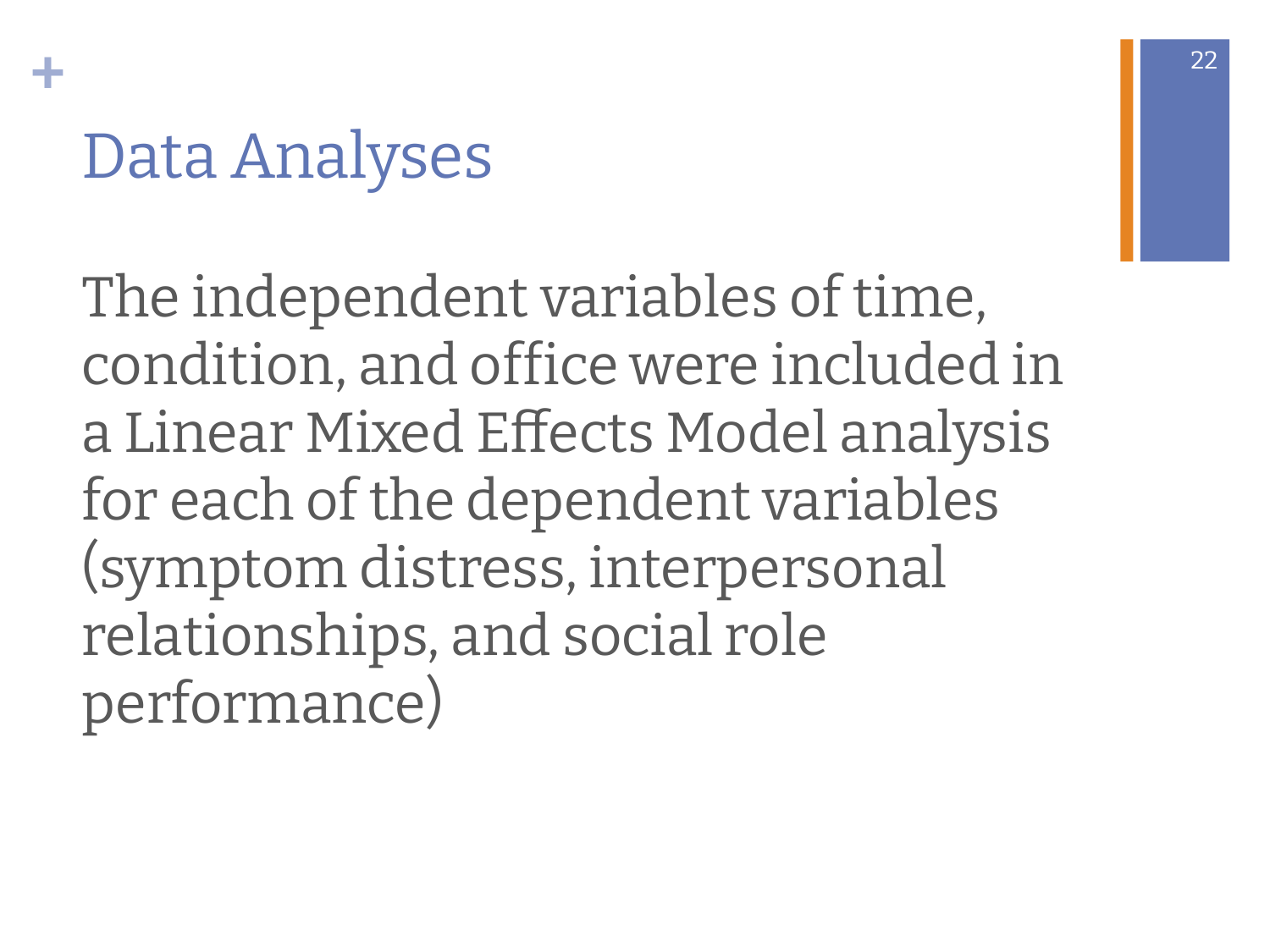

22
# Data Analyses
The independent variables of time, condition, and office were included in a Linear Mixed Effects Model analysis for each of the dependent variables (symptom distress, interpersonal relationships, and social role performance)